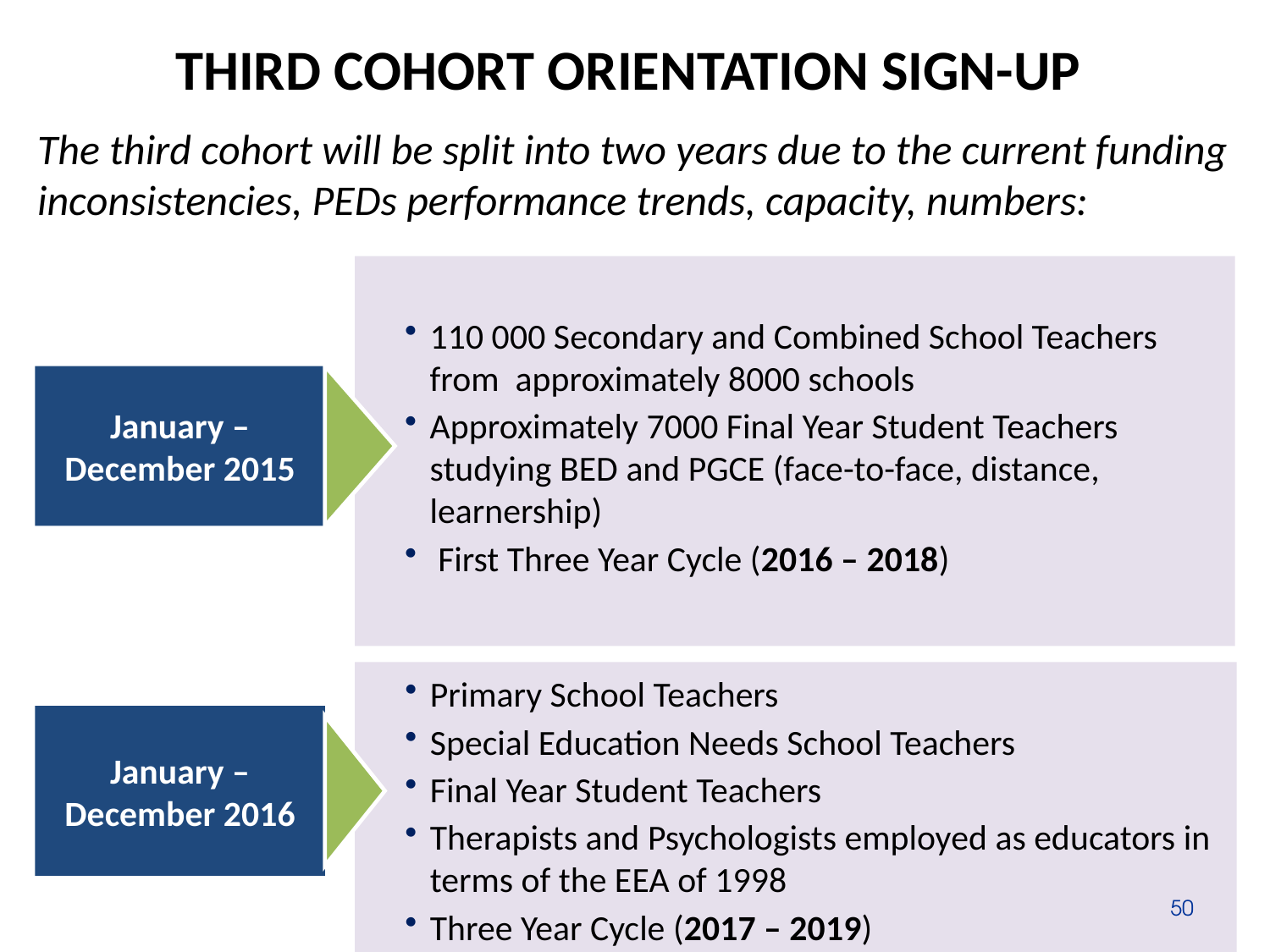

# THIRD COHORT ORIENTATION SIGN-UP
The third cohort will be split into two years due to the current funding inconsistencies, PEDs performance trends, capacity, numbers:

110 000 Secondary and Combined School Teachers from  approximately 8000 schools
Approximately 7000 Final Year Student Teachers studying BED and PGCE (face-to-face, distance, learnership)
 First Three Year Cycle (2016 – 2018)

January – December 2015

Primary School Teachers
Special Education Needs School Teachers
Final Year Student Teachers
Therapists and Psychologists employed as educators in terms of the EEA of 1998
Three Year Cycle (2017 – 2019)

January – December 2016

50